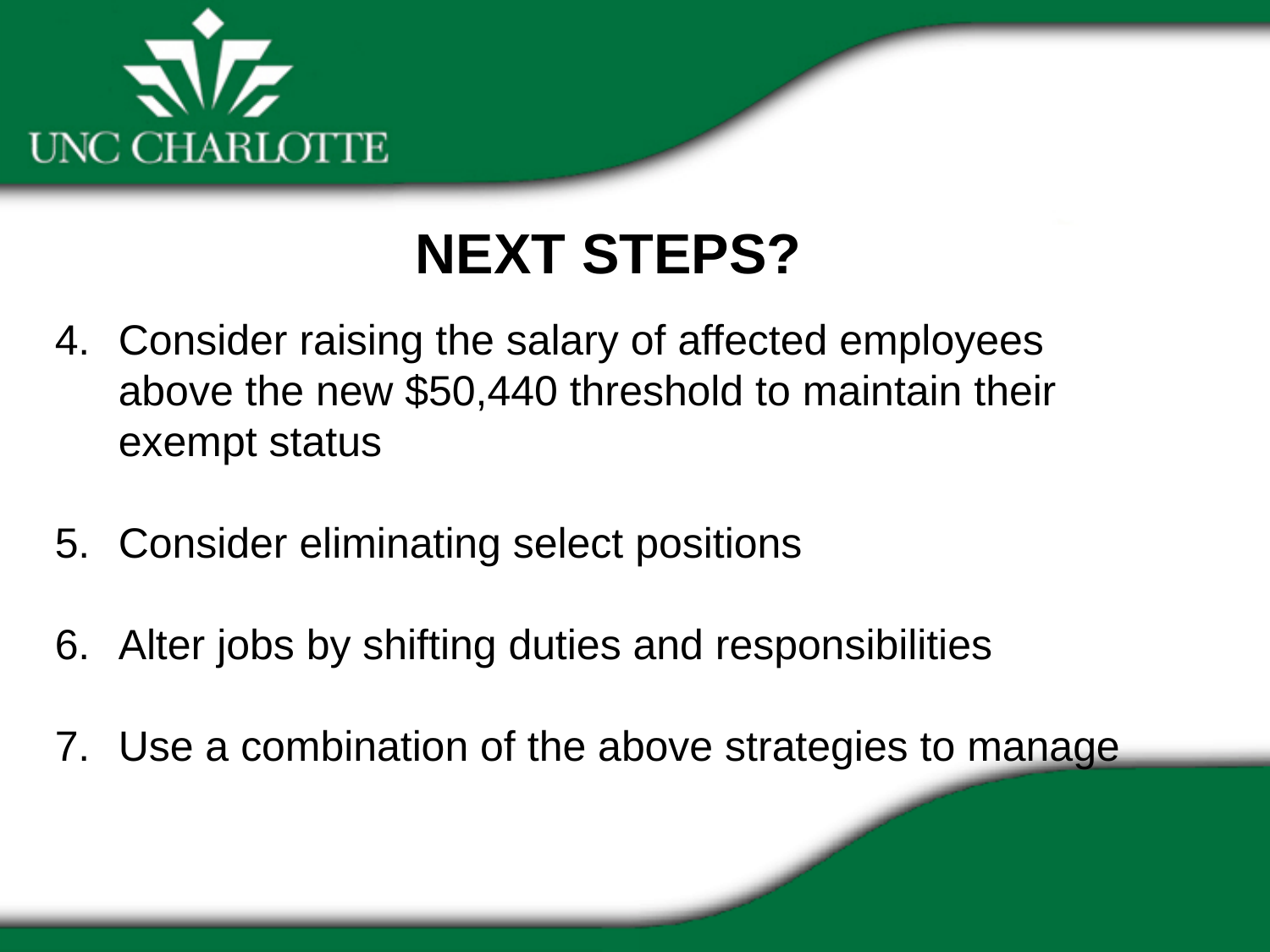

NEXT STEPS?
Consider raising the salary of affected employees above the new $50,440 threshold to maintain their exempt status

Consider eliminating select positions

Alter jobs by shifting duties and responsibilities

Use a combination of the above strategies to manage